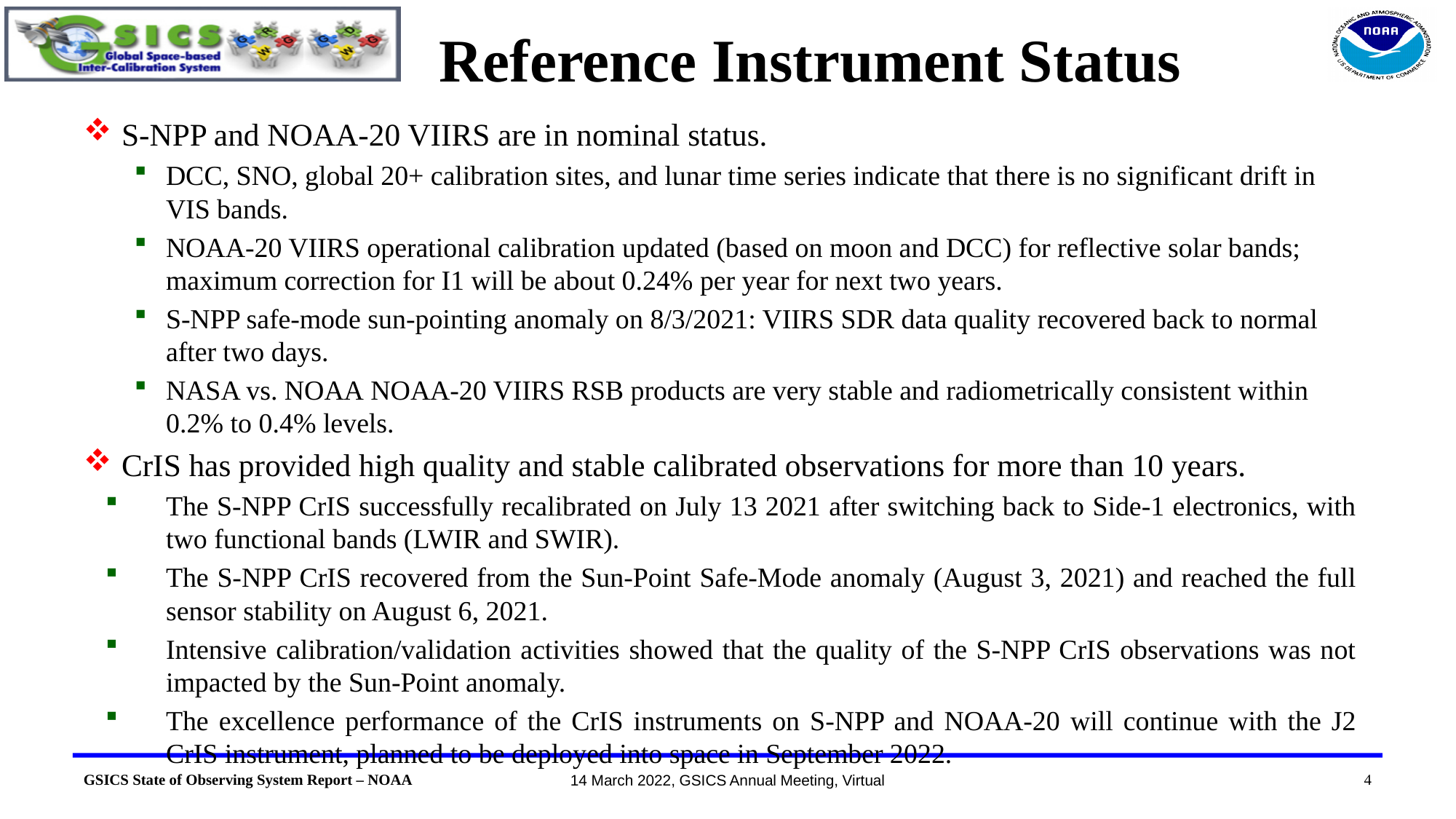

# Reference Instrument Status
S-NPP and NOAA-20 VIIRS are in nominal status.
DCC, SNO, global 20+ calibration sites, and lunar time series indicate that there is no significant drift in VIS bands.
NOAA-20 VIIRS operational calibration updated (based on moon and DCC) for reflective solar bands; maximum correction for I1 will be about 0.24% per year for next two years.
S-NPP safe-mode sun-pointing anomaly on 8/3/2021: VIIRS SDR data quality recovered back to normal after two days.
NASA vs. NOAA NOAA-20 VIIRS RSB products are very stable and radiometrically consistent within 0.2% to 0.4% levels.
CrIS has provided high quality and stable calibrated observations for more than 10 years.
The S-NPP CrIS successfully recalibrated on July 13 2021 after switching back to Side-1 electronics, with two functional bands (LWIR and SWIR).
The S-NPP CrIS recovered from the Sun-Point Safe-Mode anomaly (August 3, 2021) and reached the full sensor stability on August 6, 2021.
Intensive calibration/validation activities showed that the quality of the S-NPP CrIS observations was not impacted by the Sun-Point anomaly.
The excellence performance of the CrIS instruments on S-NPP and NOAA-20 will continue with the J2 CrIS instrument, planned to be deployed into space in September 2022.
4